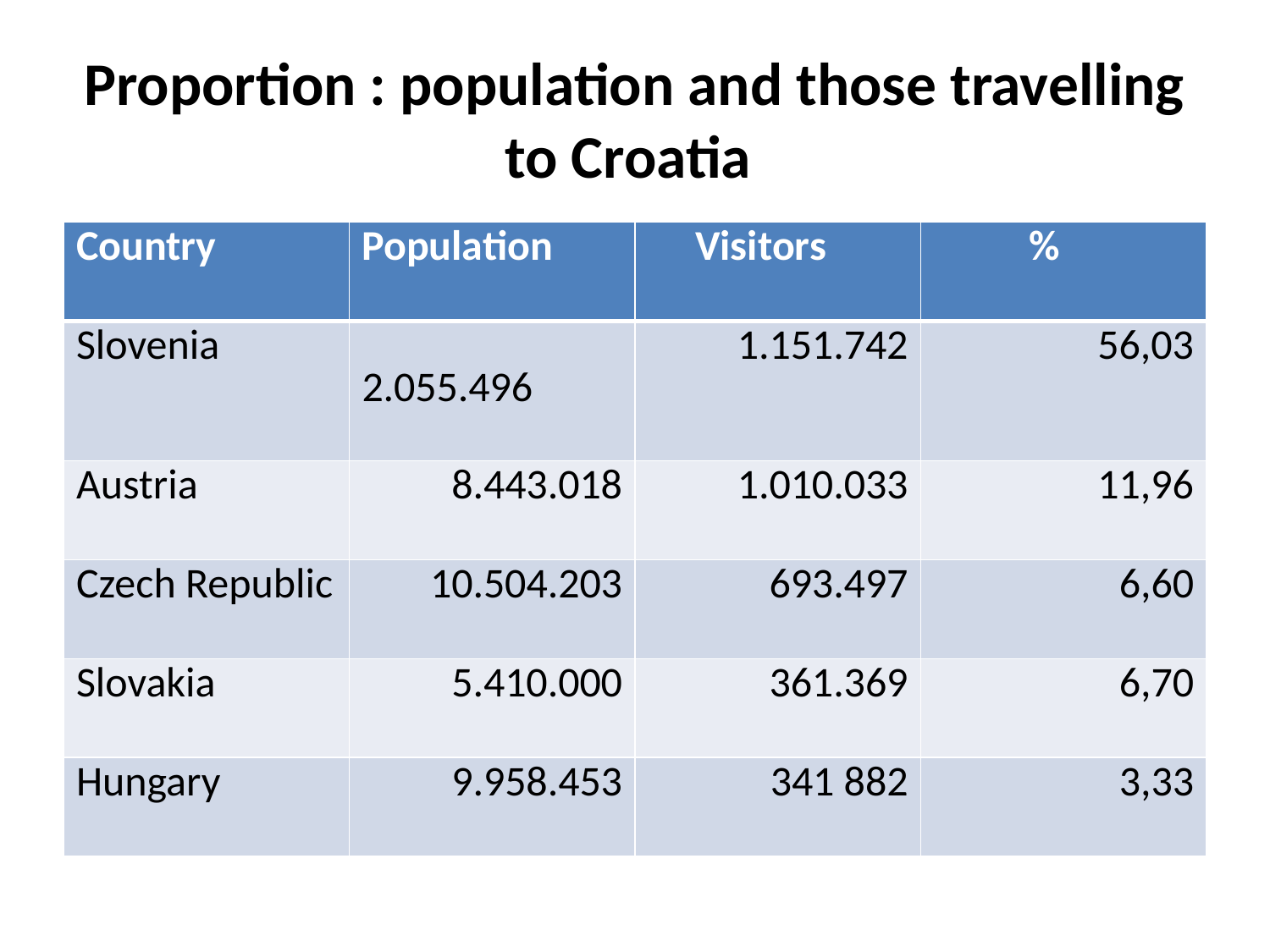

# Proportion : population and those travelling to Croatia
| Country | Population | Visitors | % |
| --- | --- | --- | --- |
| Slovenia | 2.055.496 | 1.151.742 | 56,03 |
| Austria | 8.443.018 | 1.010.033 | 11,96 |
| Czech Republic | 10.504.203 | 693.497 | 6,60 |
| Slovakia | 5.410.000 | 361.369 | 6,70 |
| Hungary | 9.958.453 | 341 882 | 3,33 |